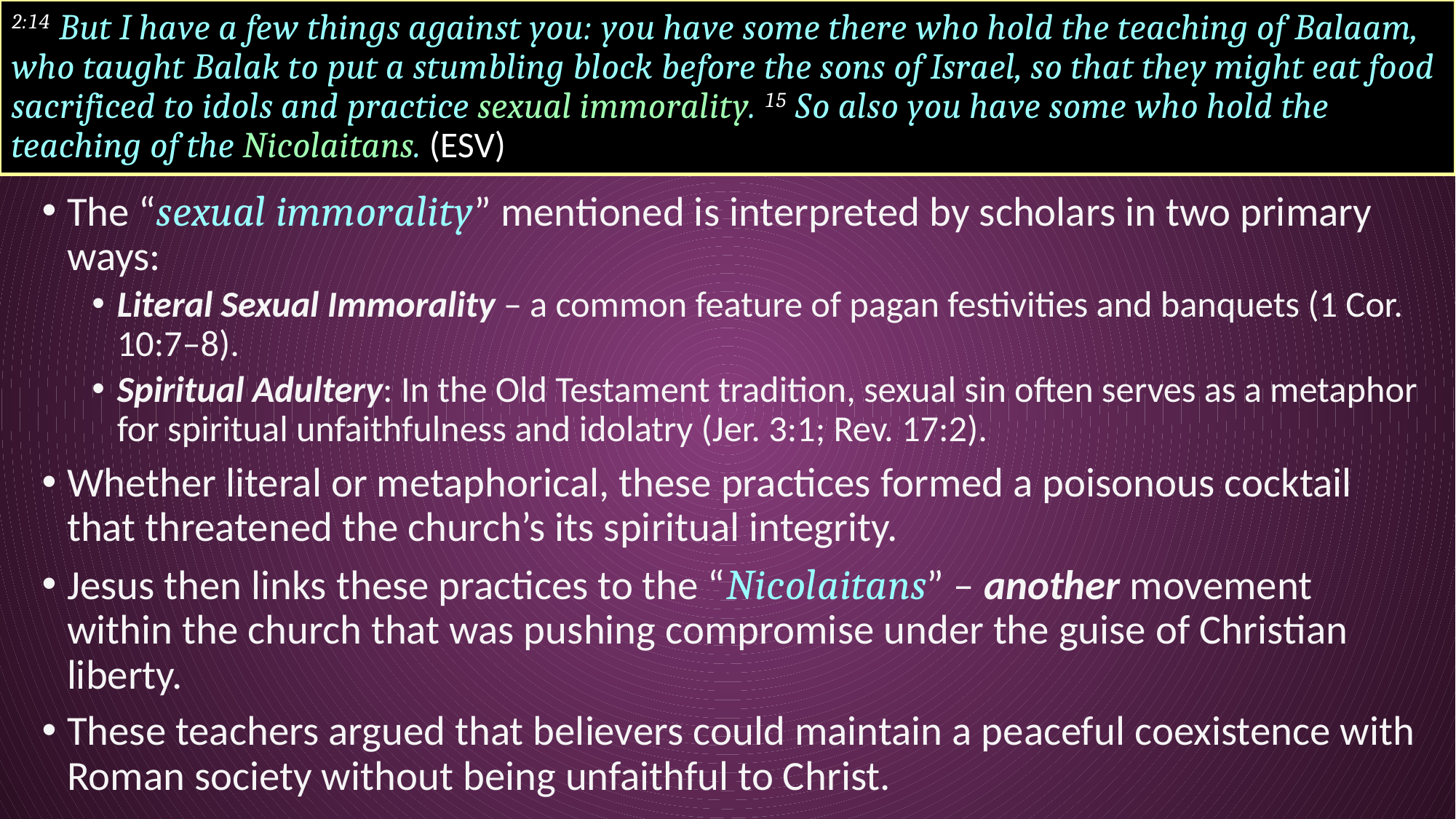

# 2:14 But I have a few things against you: you have some there who hold the teaching of Balaam, who taught Balak to put a stumbling block before the sons of Israel, so that they might eat food sacrificed to idols and practice sexual immorality. 15 So also you have some who hold the teaching of the Nicolaitans. (ESV)
The “sexual immorality” mentioned is interpreted by scholars in two primary ways:
Literal Sexual Immorality – a common feature of pagan festivities and banquets (1 Cor. 10:7–8).
Spiritual Adultery: In the Old Testament tradition, sexual sin often serves as a metaphor for spiritual unfaithfulness and idolatry (Jer. 3:1; Rev. 17:2).
Whether literal or metaphorical, these practices formed a poisonous cocktail that threatened the church’s its spiritual integrity.
Jesus then links these practices to the “Nicolaitans” – another movement within the church that was pushing compromise under the guise of Christian liberty.
These teachers argued that believers could maintain a peaceful coexistence with Roman society without being unfaithful to Christ.